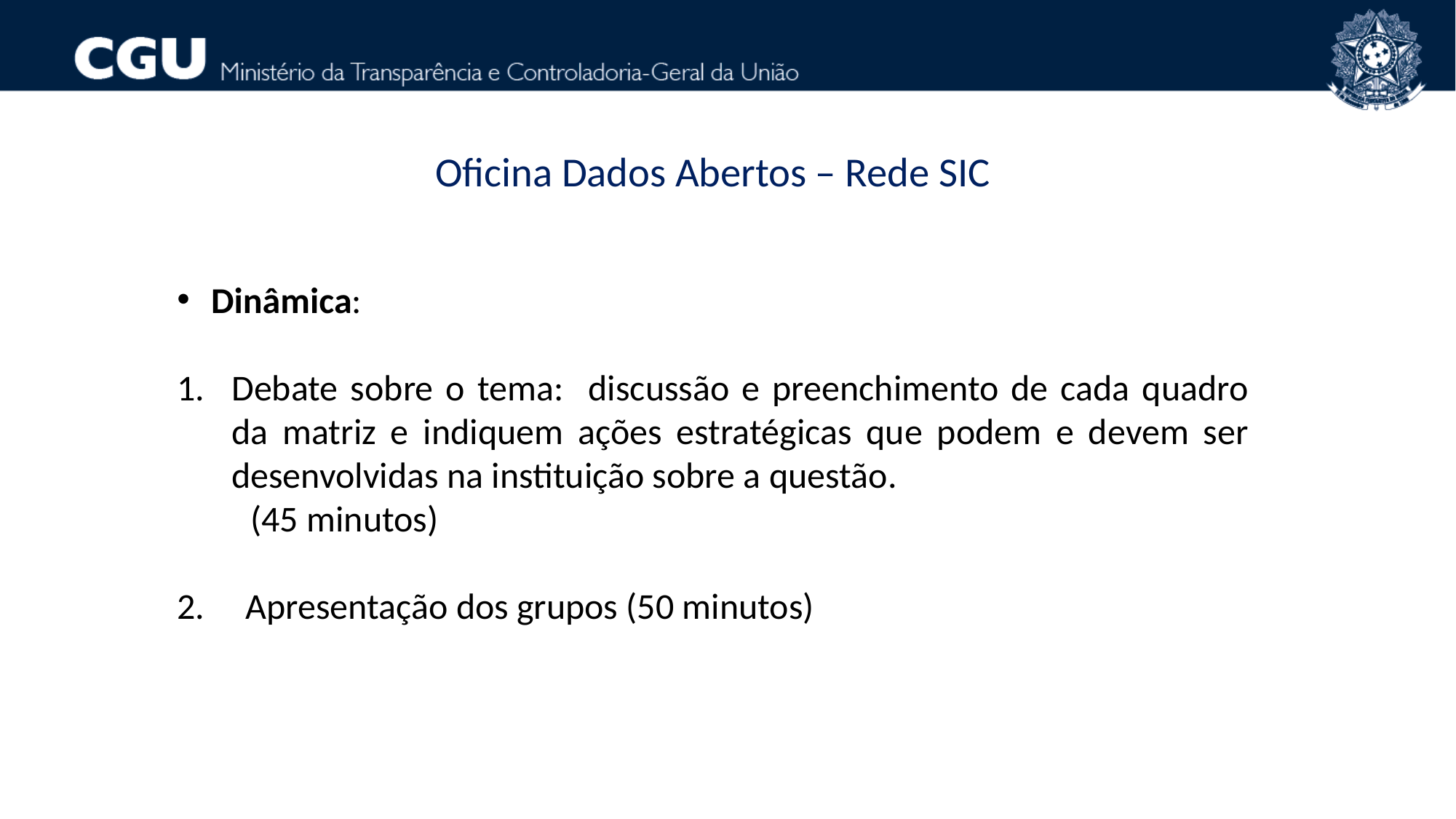

Oficina Dados Abertos – Rede SIC
Dinâmica:

Debate sobre o tema:  discussão e preenchimento de cada quadro da matriz e indiquem ações estratégicas que podem e devem ser desenvolvidas na instituição sobre a questão.
         (45 minutos)

2.     Apresentação dos grupos (50 minutos)